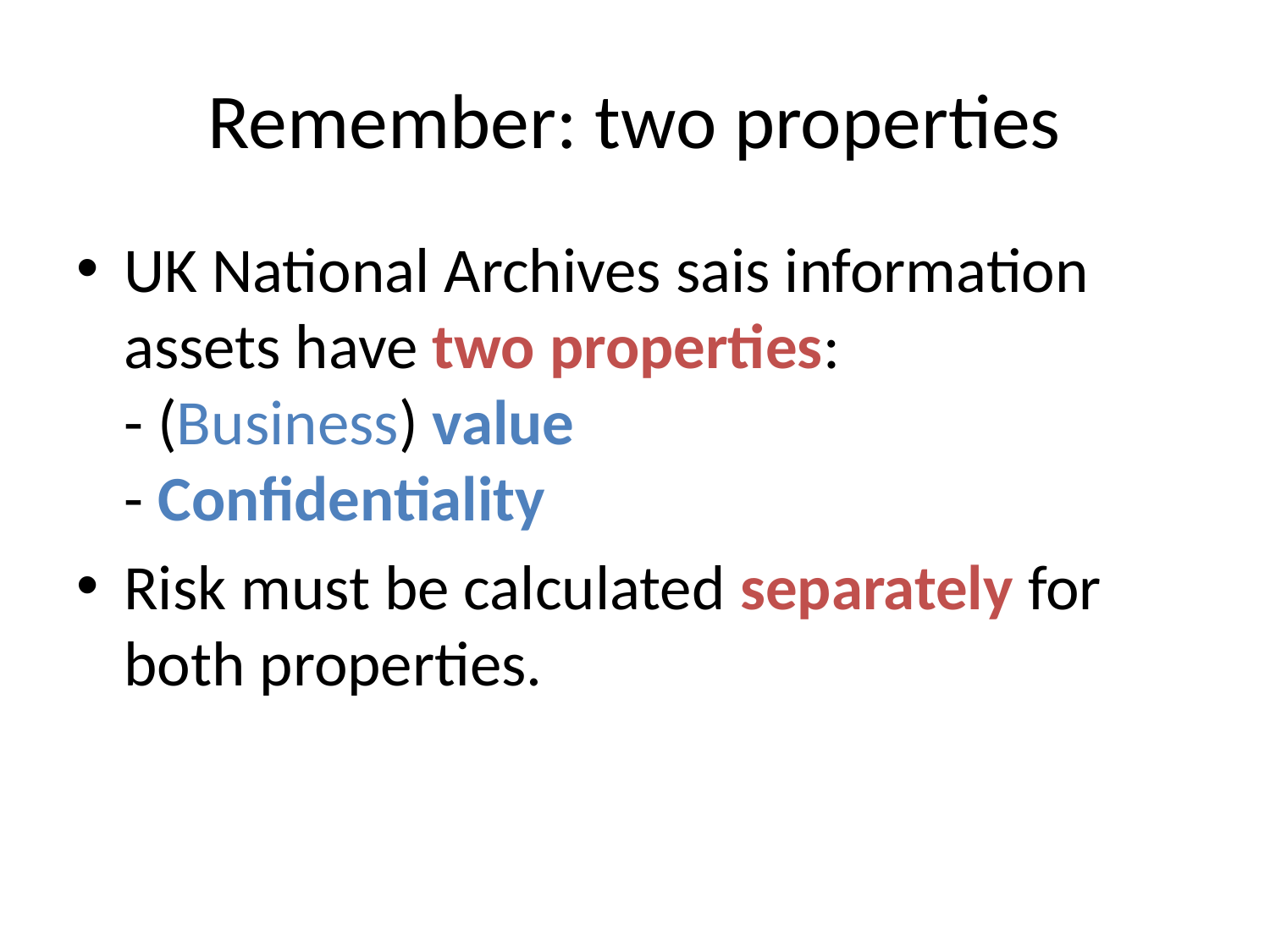

# Remember: two properties
UK National Archives sais information assets have two properties:
- (Business) value
- Confidentiality
Risk must be calculated separately for both properties.